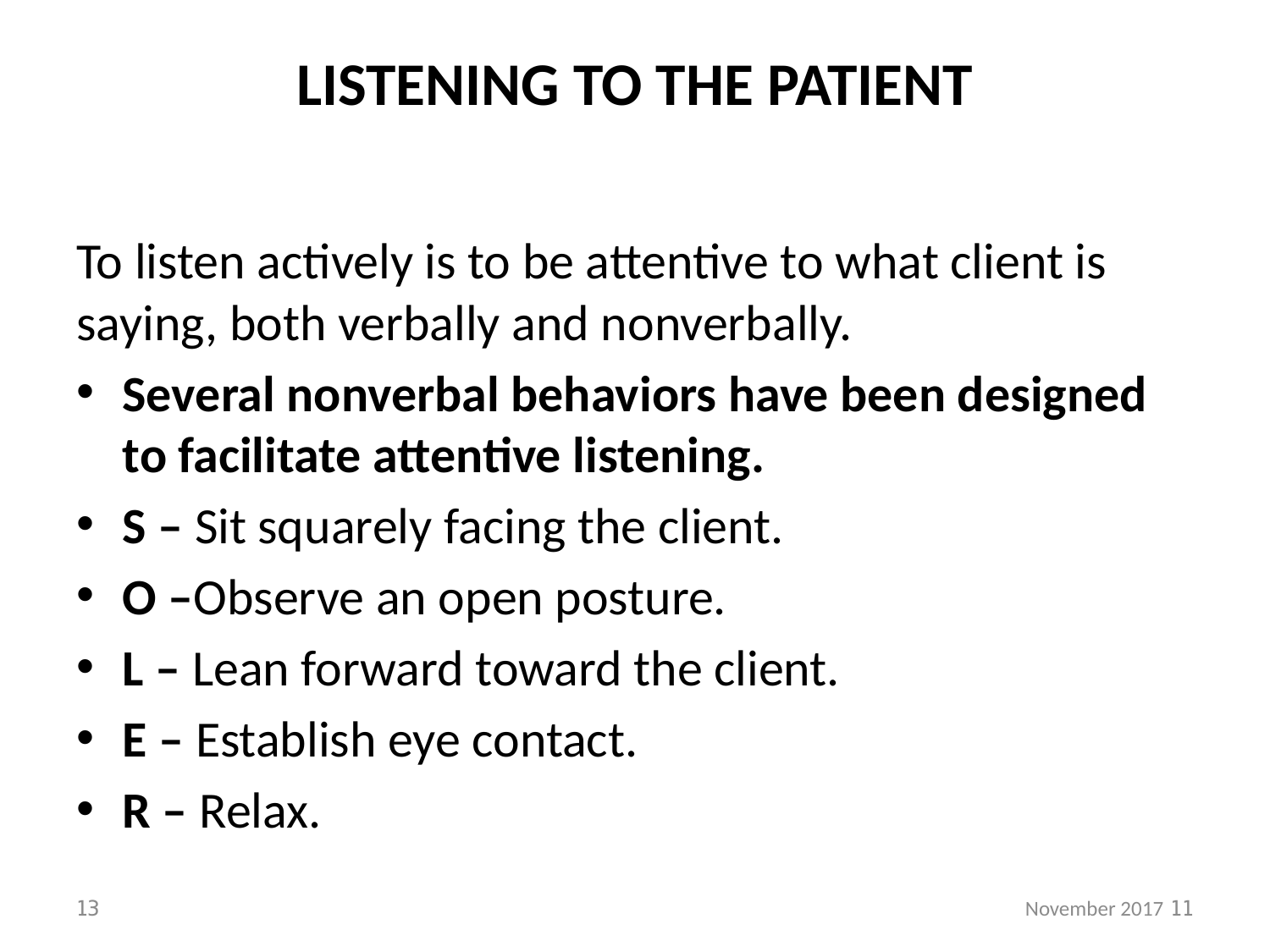

# LISTENING TO THE PATIENT
To listen actively is to be attentive to what client is saying, both verbally and nonverbally.
Several nonverbal behaviors have been designed to facilitate attentive listening.
S – Sit squarely facing the client.
O –Observe an open posture.
L – Lean forward toward the client.
E – Establish eye contact.
R – Relax.

13
11 November 2017